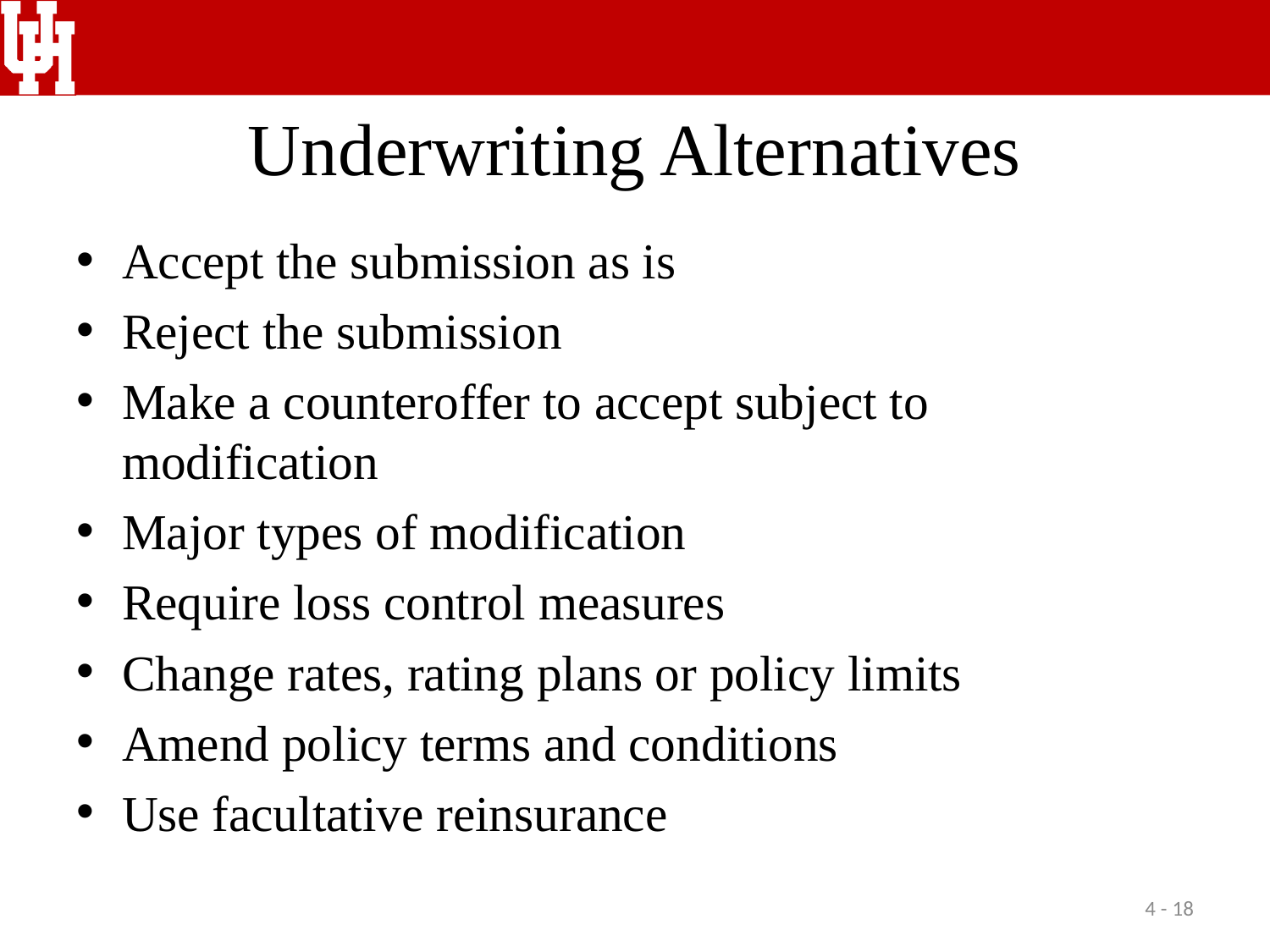

# Underwriting Alternatives
Accept the submission as is
Reject the submission
Make a counteroffer to accept subject to modification
Major types of modification
Require loss control measures
Change rates, rating plans or policy limits
Amend policy terms and conditions
Use facultative reinsurance
4 - 18